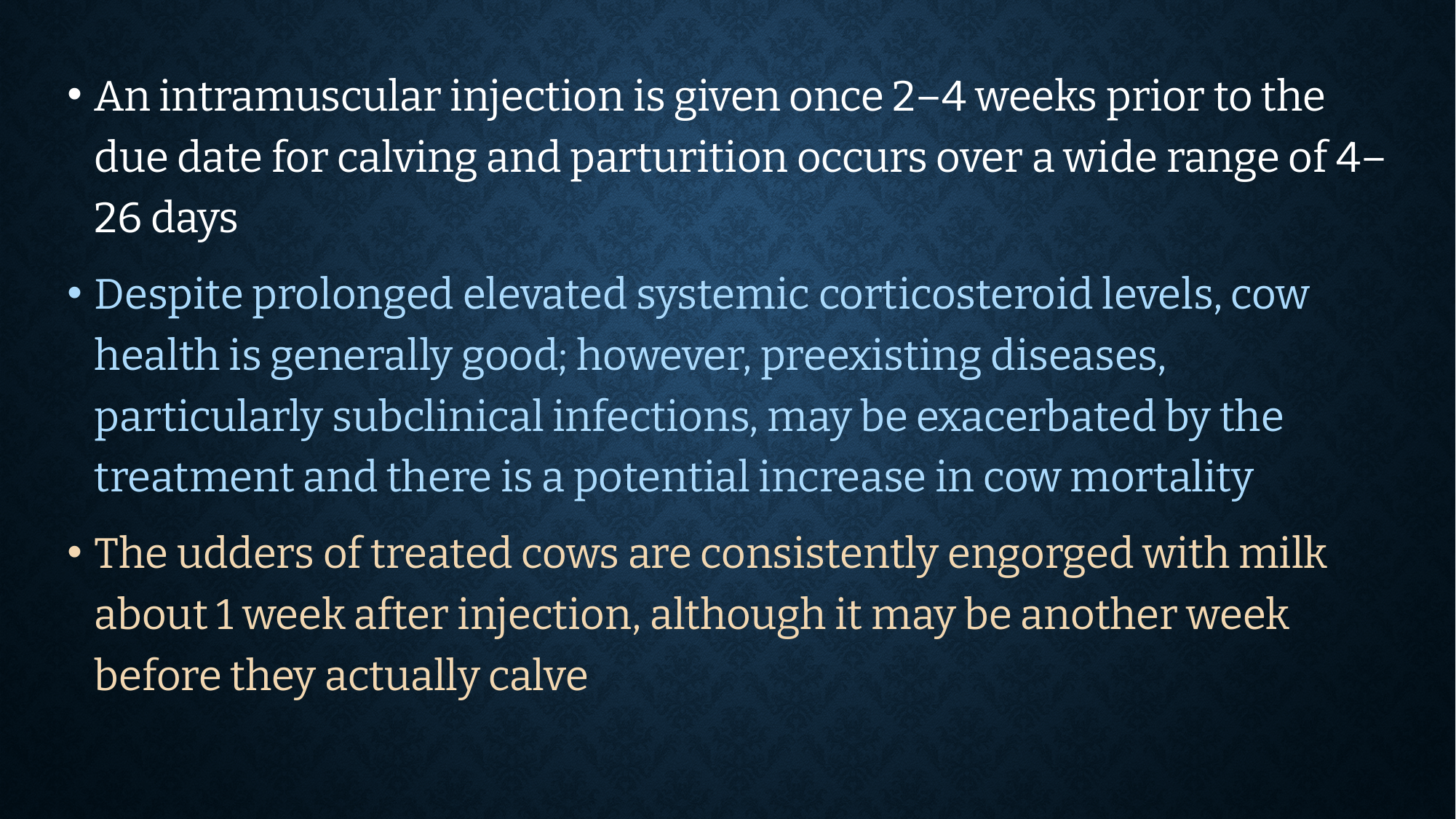

#
An intramuscular injection is given once 2–4 weeks prior to the due date for calving and parturition occurs over a wide range of 4–26 days
Despite prolonged elevated systemic corticosteroid levels, cow health is generally good; however, preexisting diseases, particularly subclinical infections, may be exacerbated by the treatment and there is a potential increase in cow mortality
The udders of treated cows are consistently engorged with milk about 1 week after injection, although it may be another week before they actually calve